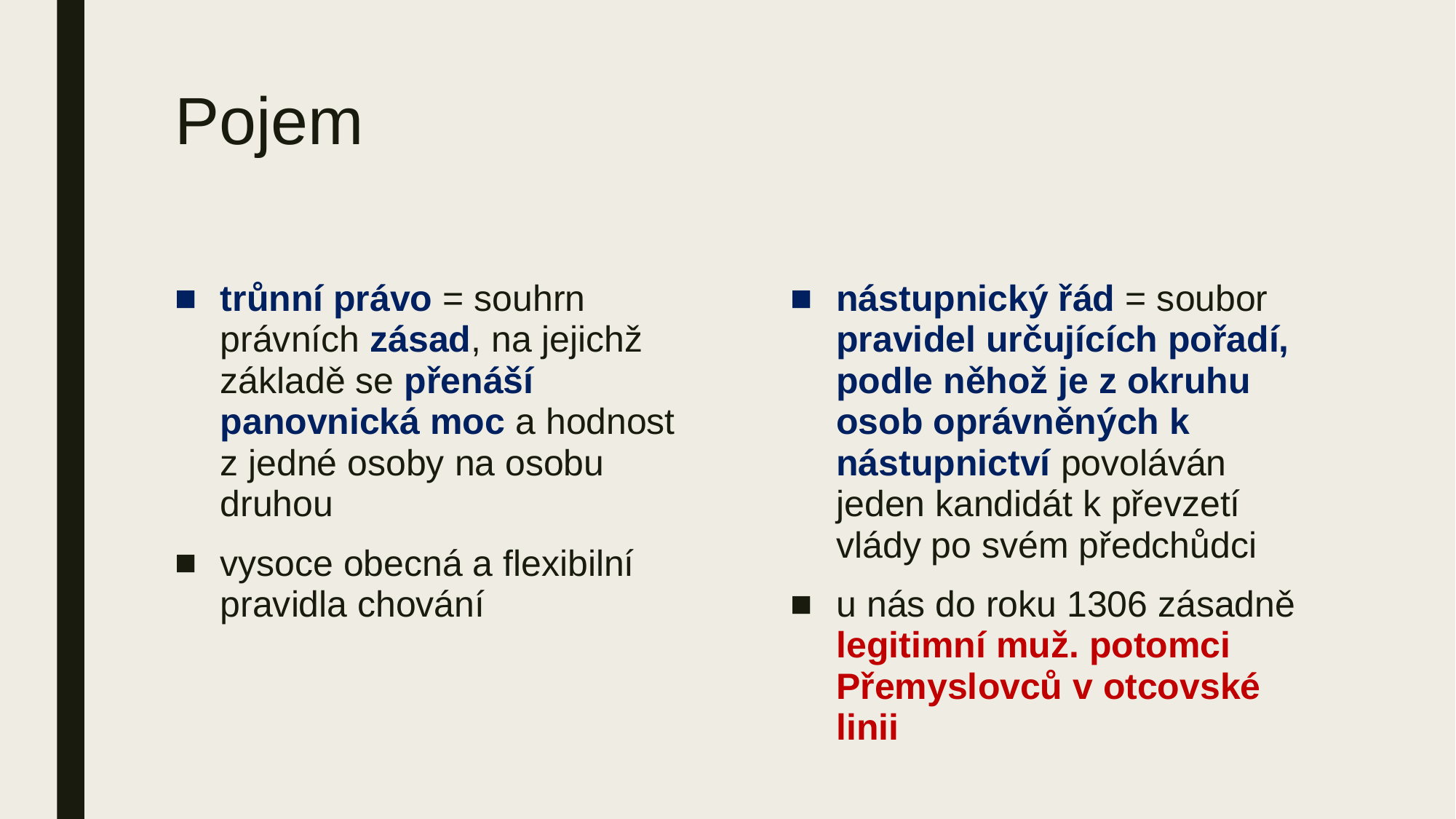

# Pojem
trůnní právo = souhrn právních zásad, na jejichž základě se přenáší panovnická moc a hodnost z jedné osoby na osobu druhou
vysoce obecná a flexibilní pravidla chování
nástupnický řád = soubor pravidel určujících pořadí, podle něhož je z okruhu osob oprávněných k nástupnictví povoláván jeden kandidát k převzetí vlády po svém předchůdci
u nás do roku 1306 zásadně legitimní muž. potomci Přemyslovců v otcovské linii